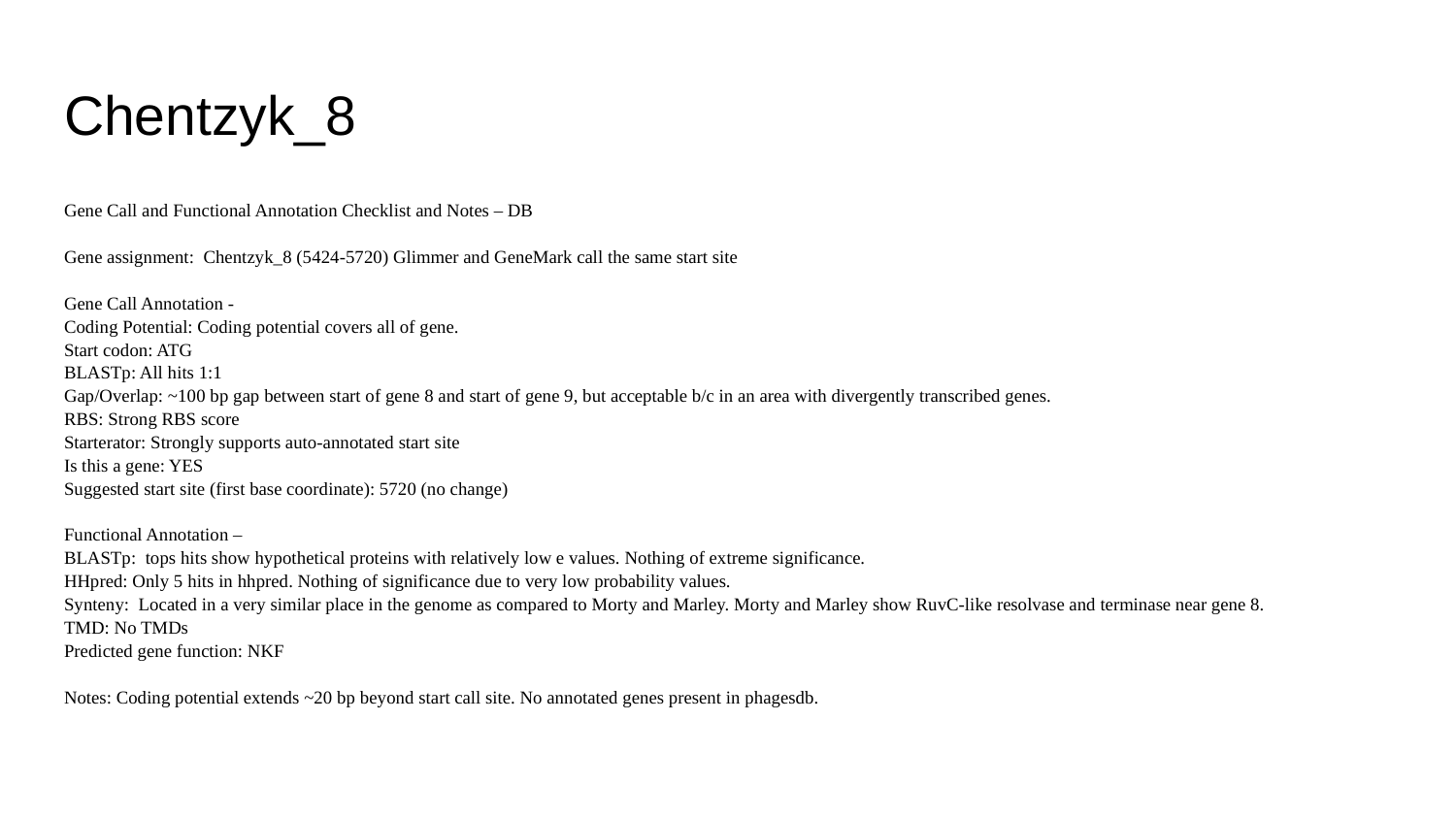

# Chentzyk_8
Gene Call and Functional Annotation Checklist and Notes – DB

Gene assignment:  Chentzyk_8 (5424-5720) Glimmer and GeneMark call the same start site

Gene Call Annotation -
Coding Potential: Coding potential covers all of gene.
Start codon: ATG
BLASTp: All hits 1:1
Gap/Overlap: ~100 bp gap between start of gene 8 and start of gene 9, but acceptable b/c in an area with divergently transcribed genes.
RBS: Strong RBS score
Starterator: Strongly supports auto-annotated start site
Is this a gene: YES
Suggested start site (first base coordinate): 5720 (no change)

Functional Annotation –
BLASTp:  tops hits show hypothetical proteins with relatively low e values. Nothing of extreme significance.
HHpred: Only 5 hits in hhpred. Nothing of significance due to very low probability values.
Synteny:  Located in a very similar place in the genome as compared to Morty and Marley. Morty and Marley show RuvC-like resolvase and terminase near gene 8.
TMD: No TMDs
Predicted gene function: NKF

Notes: Coding potential extends ~20 bp beyond start call site. No annotated genes present in phagesdb.